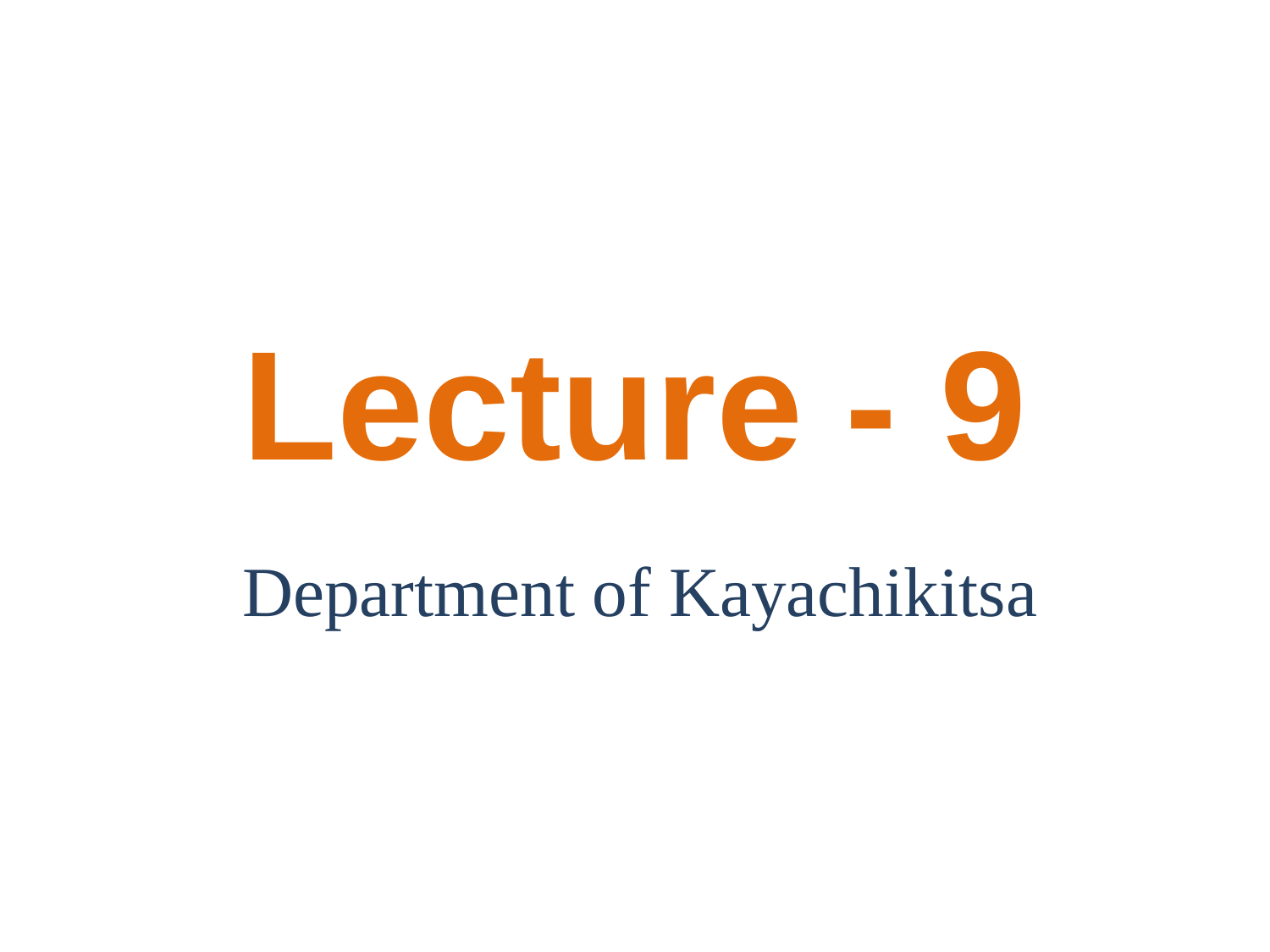

# Lecture - 9
Department of Kayachikitsa